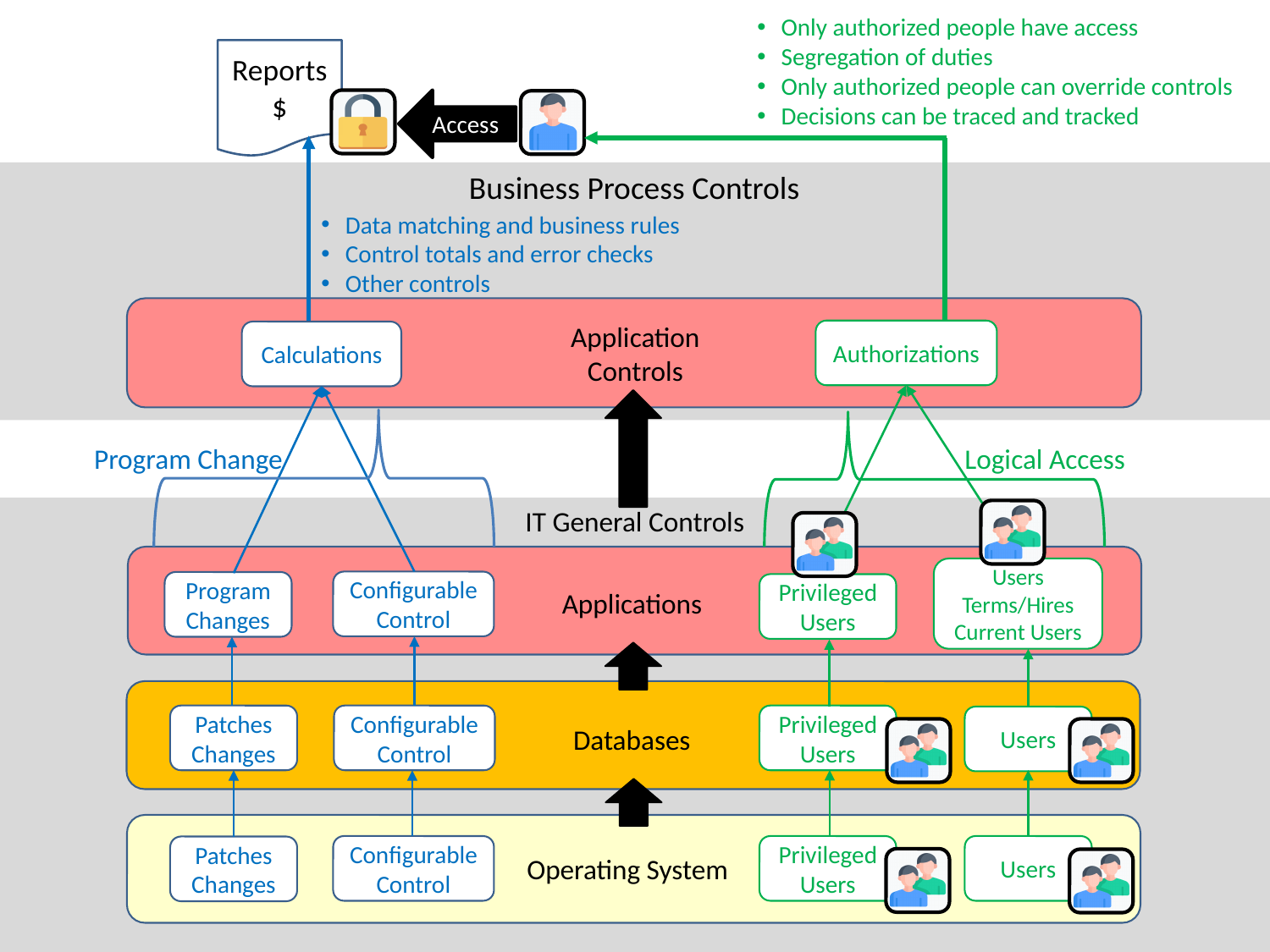

Only authorized people have access
Segregation of duties
Only authorized people can override controls
Decisions can be traced and tracked
Reports
$

Access

Business Process Controls

Data matching and business rules
Control totals and error checks
Other controls

Application Controls
Authorizations
Calculations

Program Change
Logical Access
IT General Controls

Users
Terms/Hires
Current Users
Configurable
Control
Program Changes
Privileged Users
Applications

Privileged Users
Patches Changes
Configurable
Control
Users
Databases

Configurable
Control
Privileged Users
Users
Patches Changes
Operating System